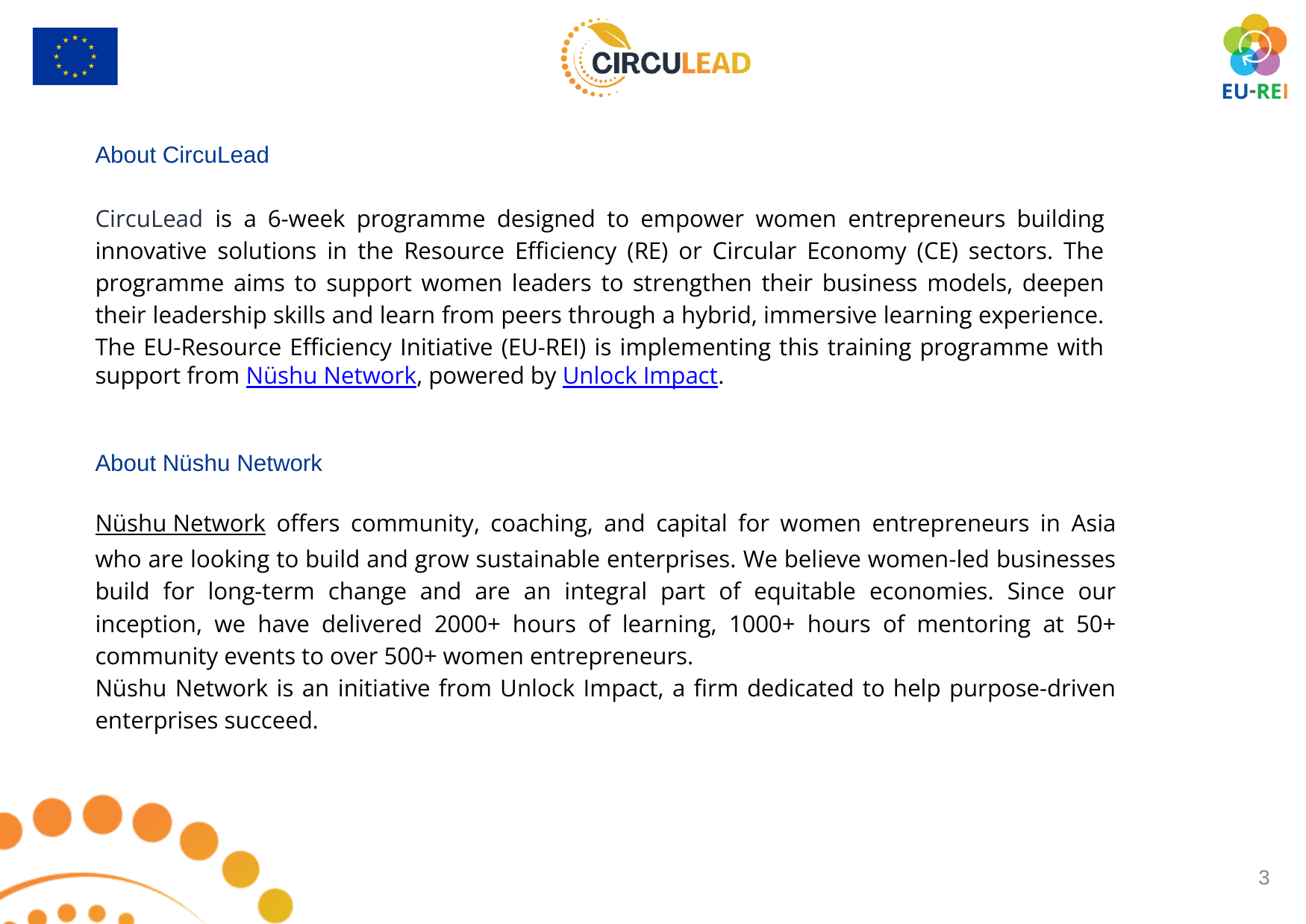

About CircuLead

CircuLead is a 6-week programme designed to empower women entrepreneurs building innovative solutions in the Resource Efficiency (RE) or Circular Economy (CE) sectors. The programme aims to support women leaders to strengthen their business models, deepen their leadership skills and learn from peers through a hybrid, immersive learning experience. The EU-Resource Efficiency Initiative (EU-REI) is implementing this training programme with support from Nüshu Network, powered by Unlock Impact.

About Nüshu Network

Nüshu Network offers community, coaching, and capital for women entrepreneurs in Asia who are looking to build and grow sustainable enterprises. We believe women-led businesses build for long-term change and are an integral part of equitable economies. Since our inception, we have delivered 2000+ hours of learning, 1000+ hours of mentoring at 50+ community events to over 500+ women entrepreneurs.
Nüshu Network is an initiative from Unlock Impact, a firm dedicated to help purpose-driven enterprises succeed.
3